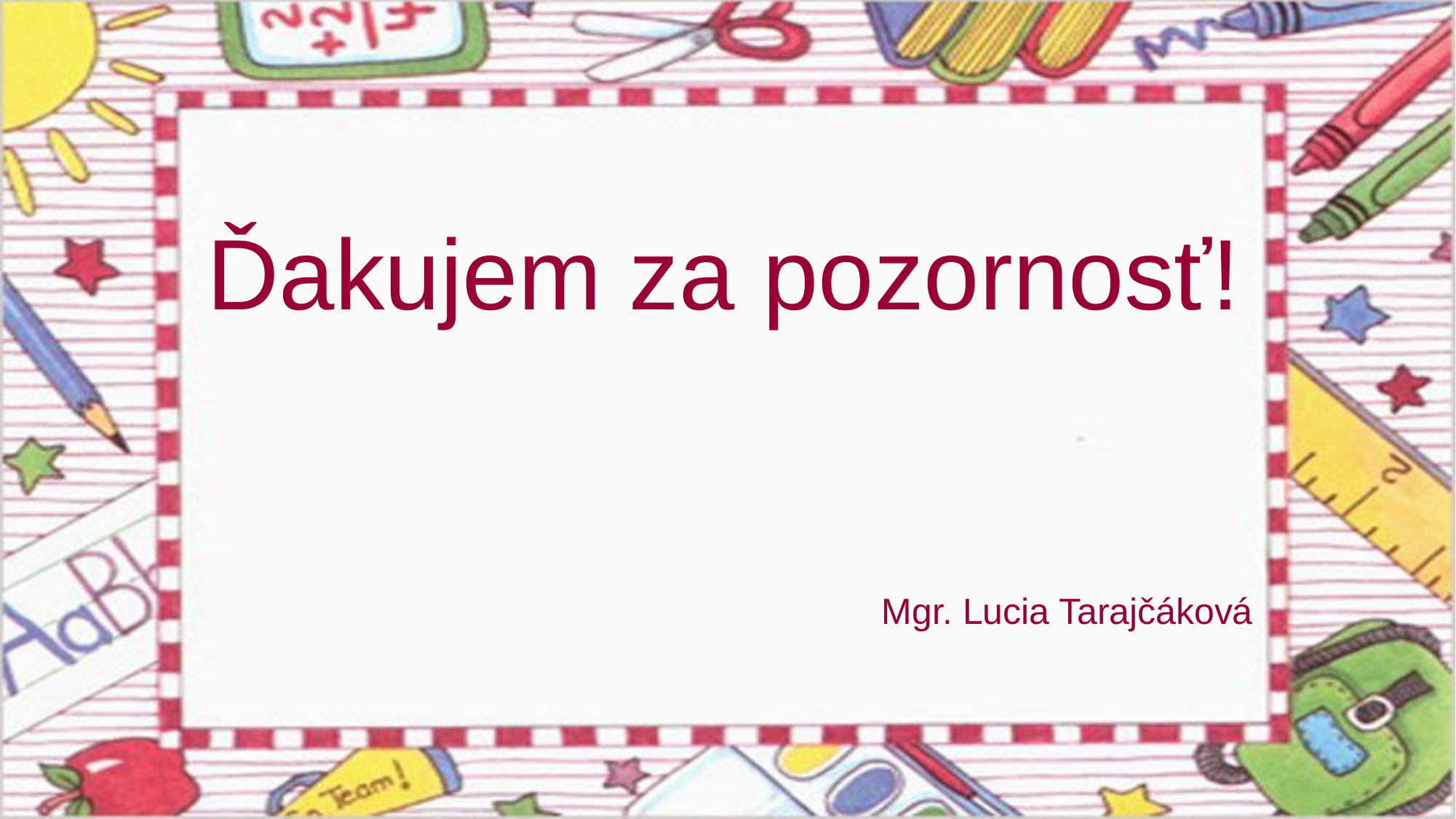

#
   Ďakujem za pozornosť!

Mgr. Lucia Tarajčáková